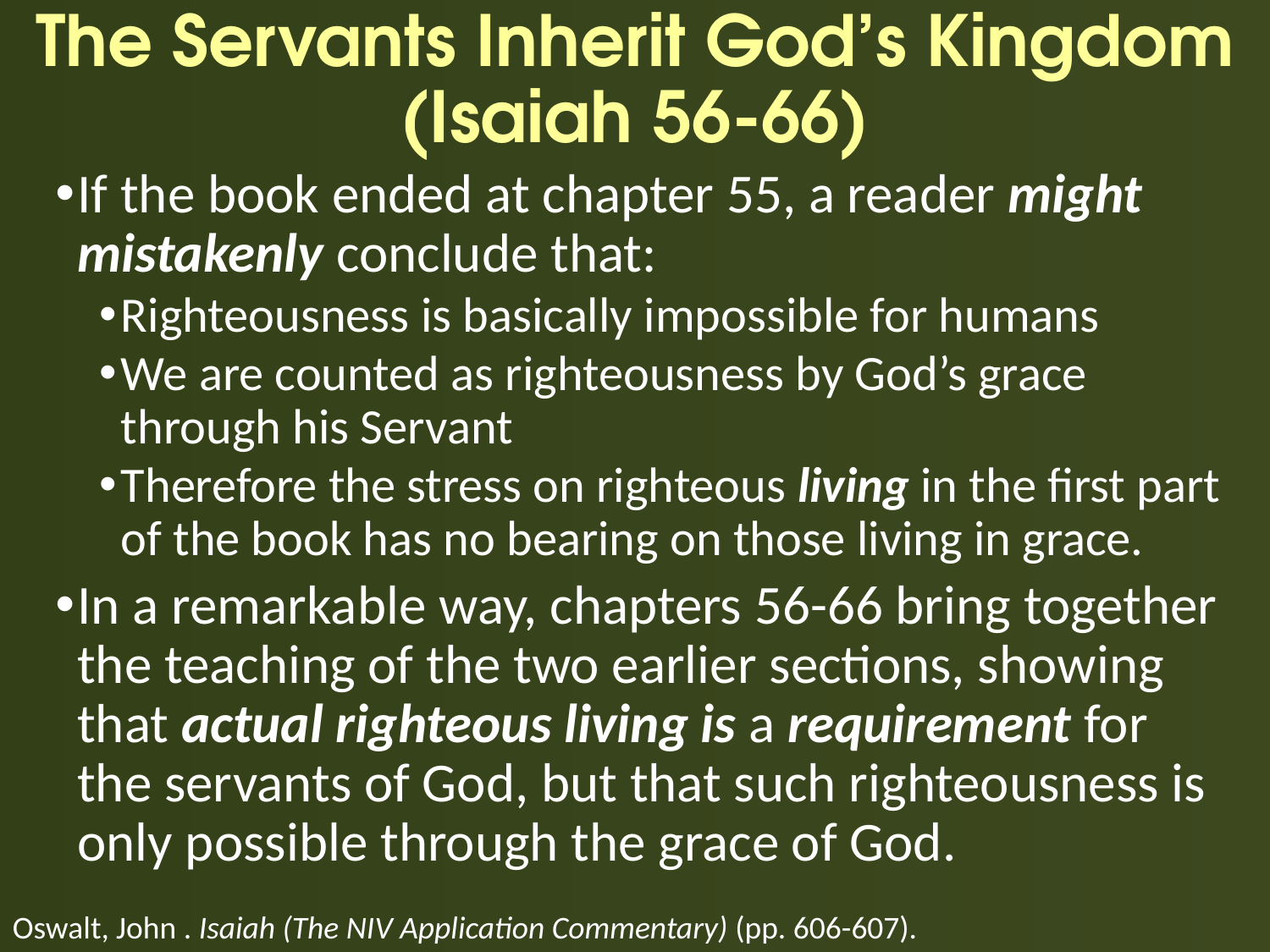

# The Servants Inherit God’s Kingdom (Isaiah 56-66)
If the book ended at chapter 55, a reader might mistakenly conclude that:
Righteousness is basically impossible for humans
We are counted as righteousness by God’s grace through his Servant
Therefore the stress on righteous living in the first part of the book has no bearing on those living in grace.
In a remarkable way, chapters 56-66 bring together the teaching of the two earlier sections, showing that actual righteous living is a requirement for the servants of God, but that such righteousness is only possible through the grace of God.
Oswalt, John . Isaiah (The NIV Application Commentary) (pp. 606-607).